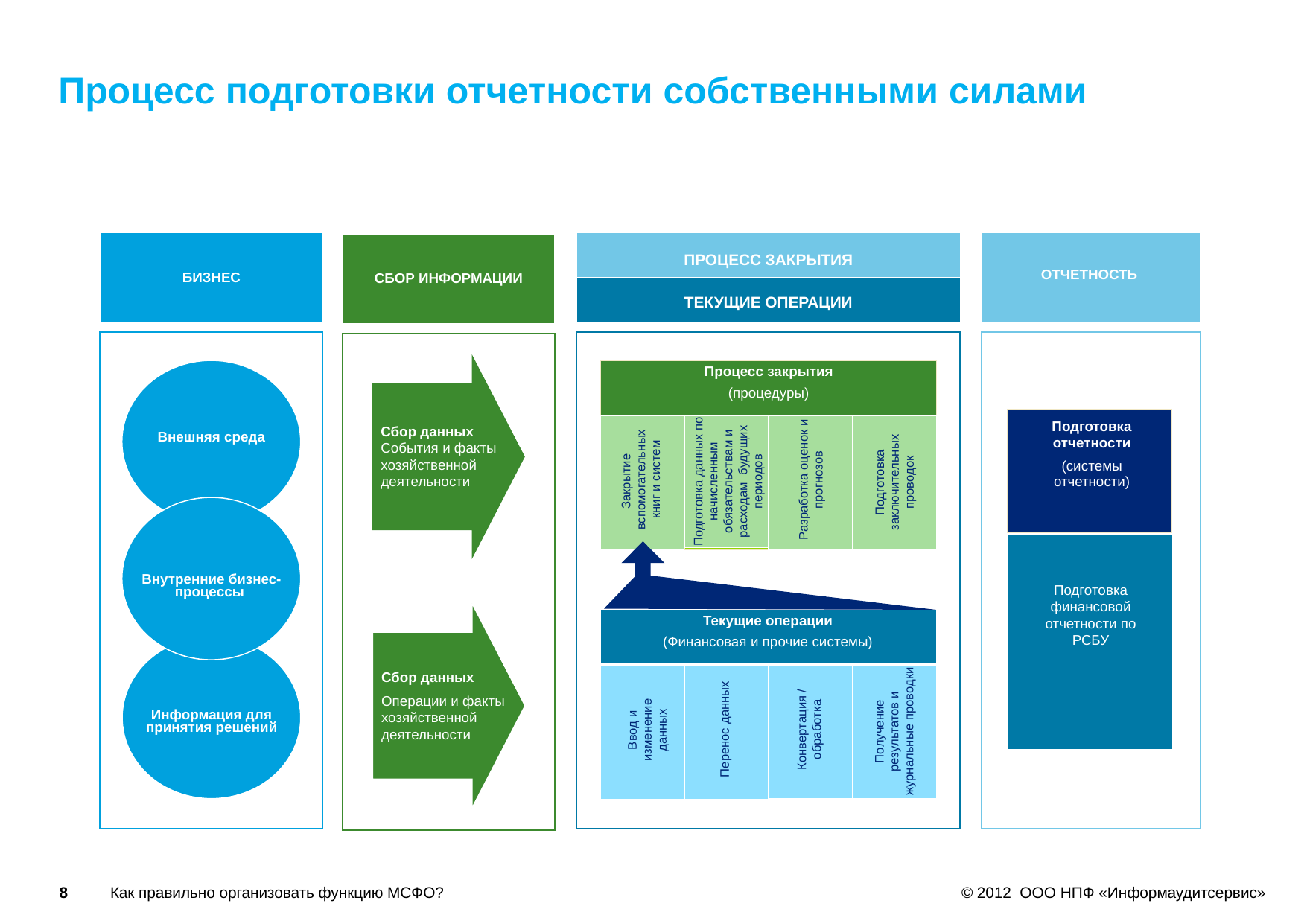

Процесс подготовки отчетности собственными силами

БИЗНЕС

Внешняя среда

Внутренние бизнес-процессы

Информация для принятия решений

 ПРОЦЕСС ЗАКРЫТИЯ

ТЕКУЩИЕ ОПЕРАЦИИ

Процесс закрытия
(процедуры)

Подготовка данных по начисленным обязательствам и расходам  будущих периодов
Закрытие  вспомогательных книг и систем
Подготовка заключительных проводок
Разработка оценок и прогнозов

Текущие операции
(Финансовая и прочие системы)

Ввод и изменение данных

Перенос данных
Получение результатов и журнальные проводки
Конвертация / обработка

ОТЧЕТНОСТЬ

Подготовка отчетности
(системы отчетности)

Подготовка финансовой отчетности по РСБУ

СБОР ИНФОРМАЦИИ

Сбор данных
События и факты хозяйственной деятельности

Сбор данных
Операции и факты хозяйственной деятельности